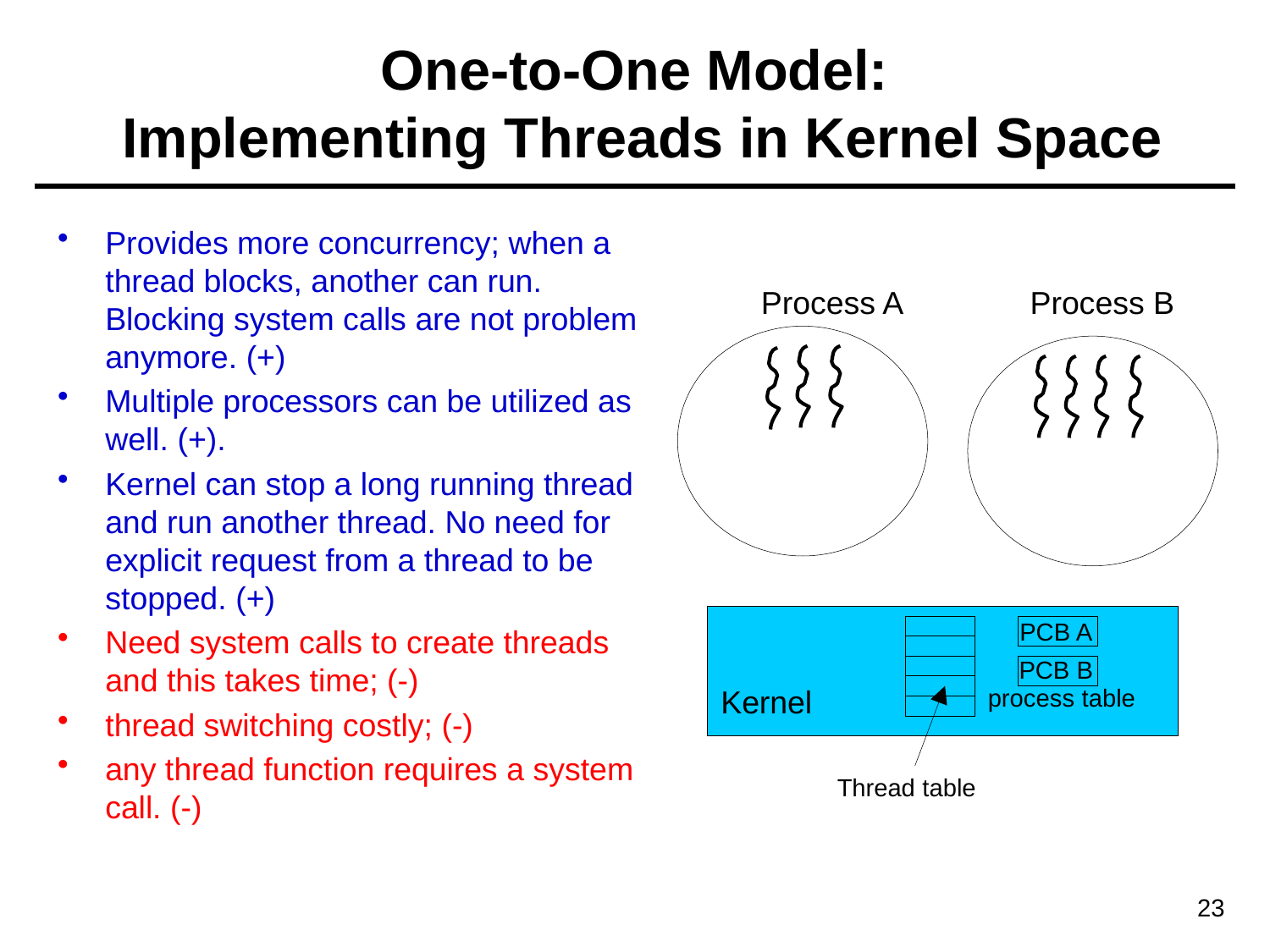

# One-to-One Model: Implementing Threads in Kernel Space
Provides more concurrency; when a thread blocks, another can run. Blocking system calls are not problem anymore. (+)
Multiple processors can be utilized as well. (+).
Kernel can stop a long running thread and run another thread. No need for explicit request from a thread to be stopped. (+)
Need system calls to create threads and this takes time; (-)
thread switching costly; (-)
any thread function requires a system call. (-)

Process A
Process B

PCB A

PCB B

Kernel

process table

Thread table
23